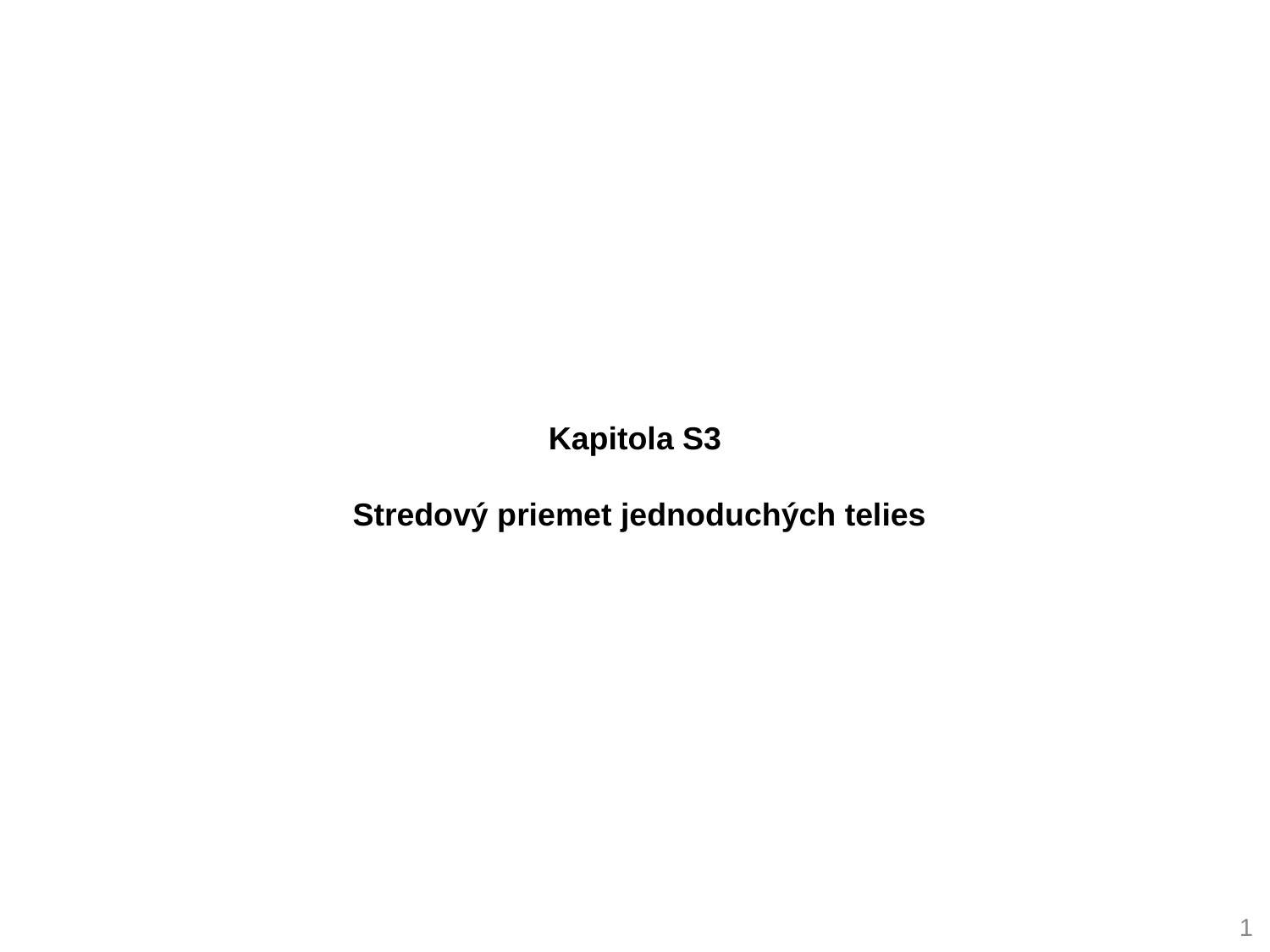

Kapitola S3

 Stredový priemet jednoduchých telies
1